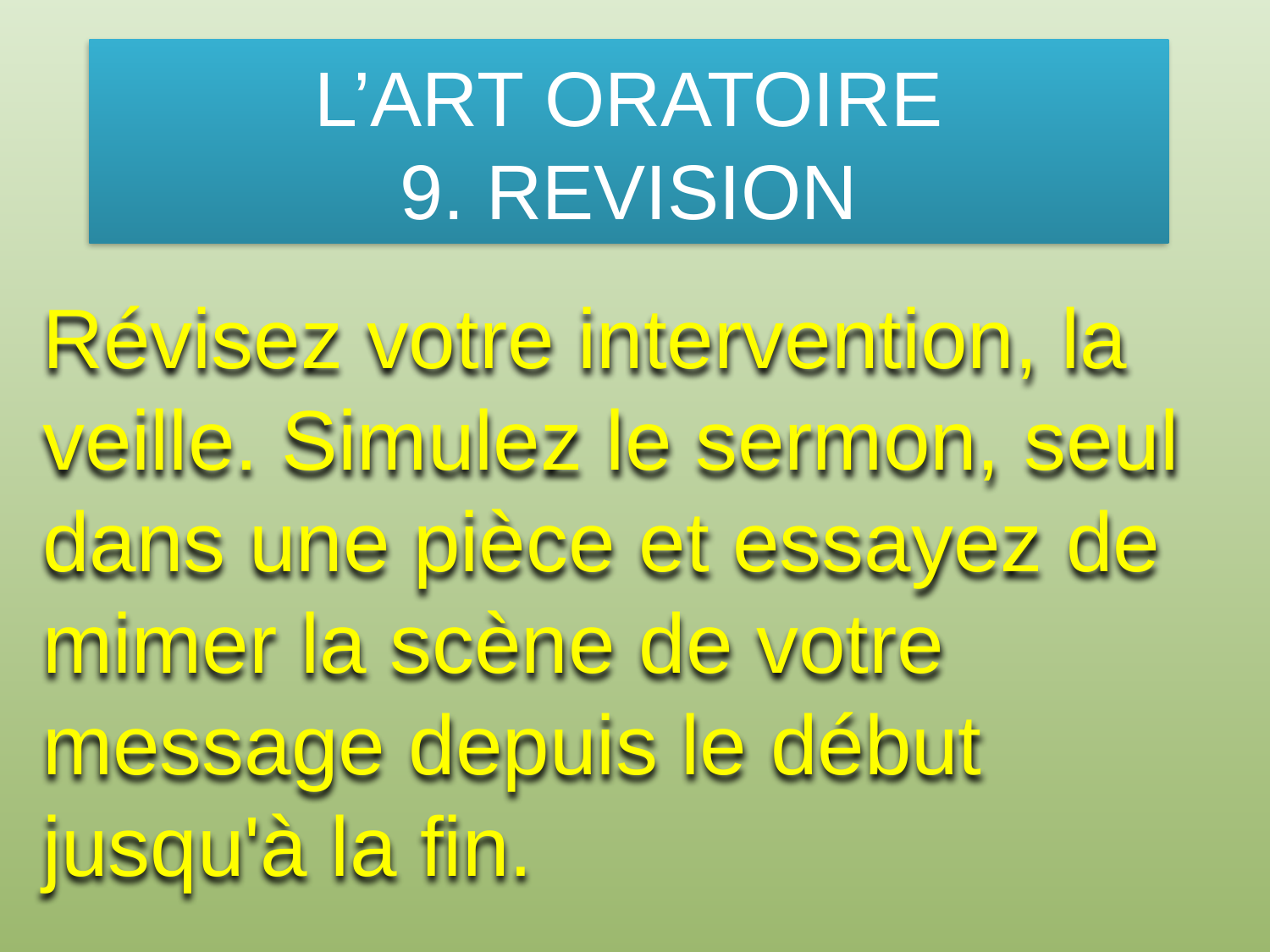

# L’ART ORATOIRE 9. REVISION
Révisez votre intervention, la veille. Simulez le sermon, seul dans une pièce et essayez de mimer la scène de votre message depuis le début jusqu'à la fin.